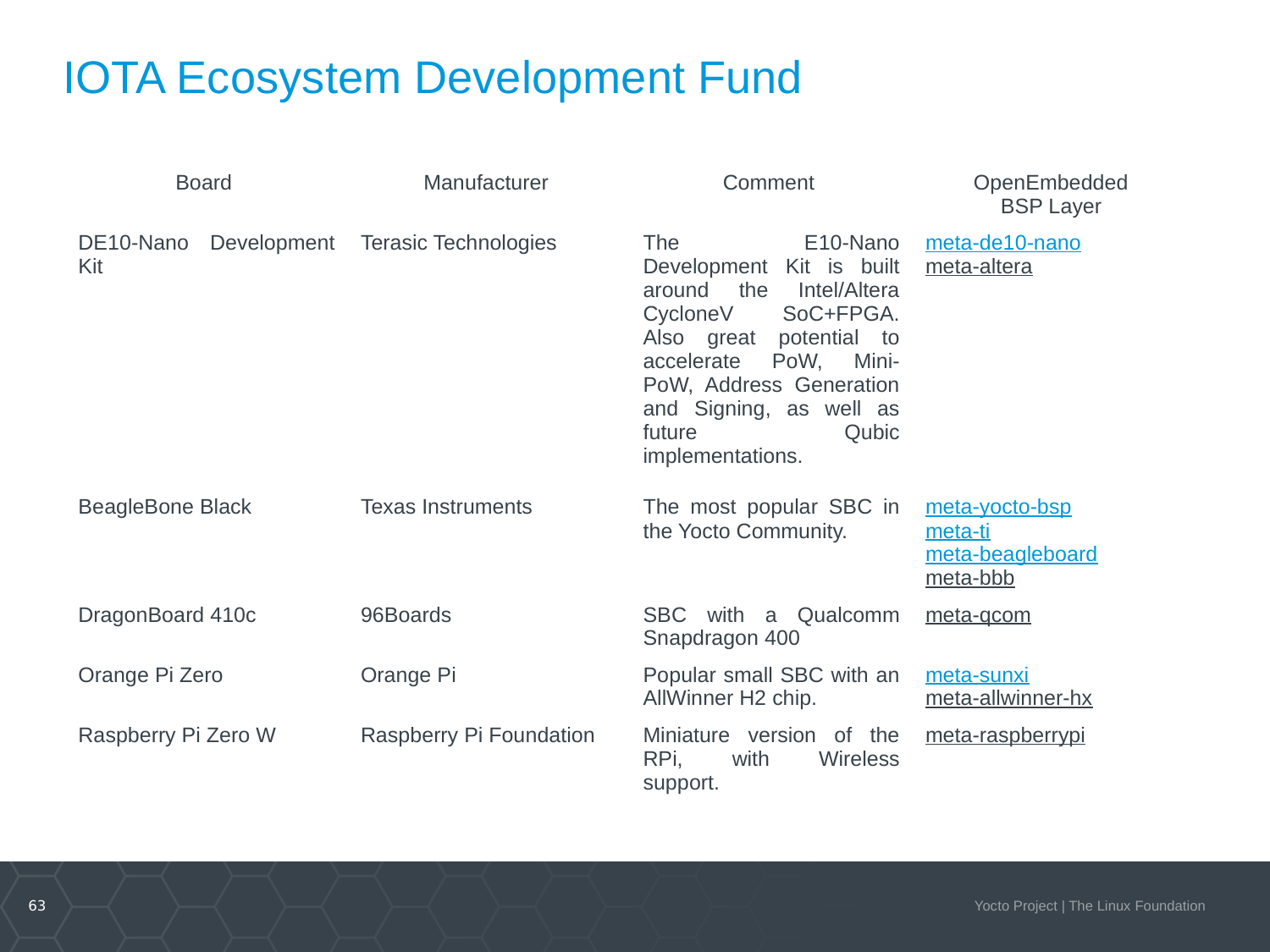

# IOTA Ecosystem Development Fund
| Board | Manufacturer | Comment | OpenEmbedded  BSP Layer |
| --- | --- | --- | --- |
| DE10-Nano Development Kit | Terasic Technologies | The E10-Nano Development Kit is built around the Intel/Altera CycloneV SoC+FPGA. Also great potential to accelerate PoW, Mini-PoW, Address Generation and Signing, as well as future Qubic implementations. | meta-de10-nano  meta-altera |
| BeagleBone Black | Texas Instruments | The most popular SBC in the Yocto Community. | meta-yocto-bsp  meta-ti  meta-beagleboard  meta-bbb |
| DragonBoard 410c | 96Boards | SBC with a Qualcomm Snapdragon 400 | meta-qcom |
| Orange Pi Zero | Orange Pi | Popular small SBC with an AllWinner H2 chip. | meta-sunxi  meta-allwinner-hx |
| Raspberry Pi Zero W | Raspberry Pi Foundation | Miniature version of the RPi, with Wireless support. | meta-raspberrypi |